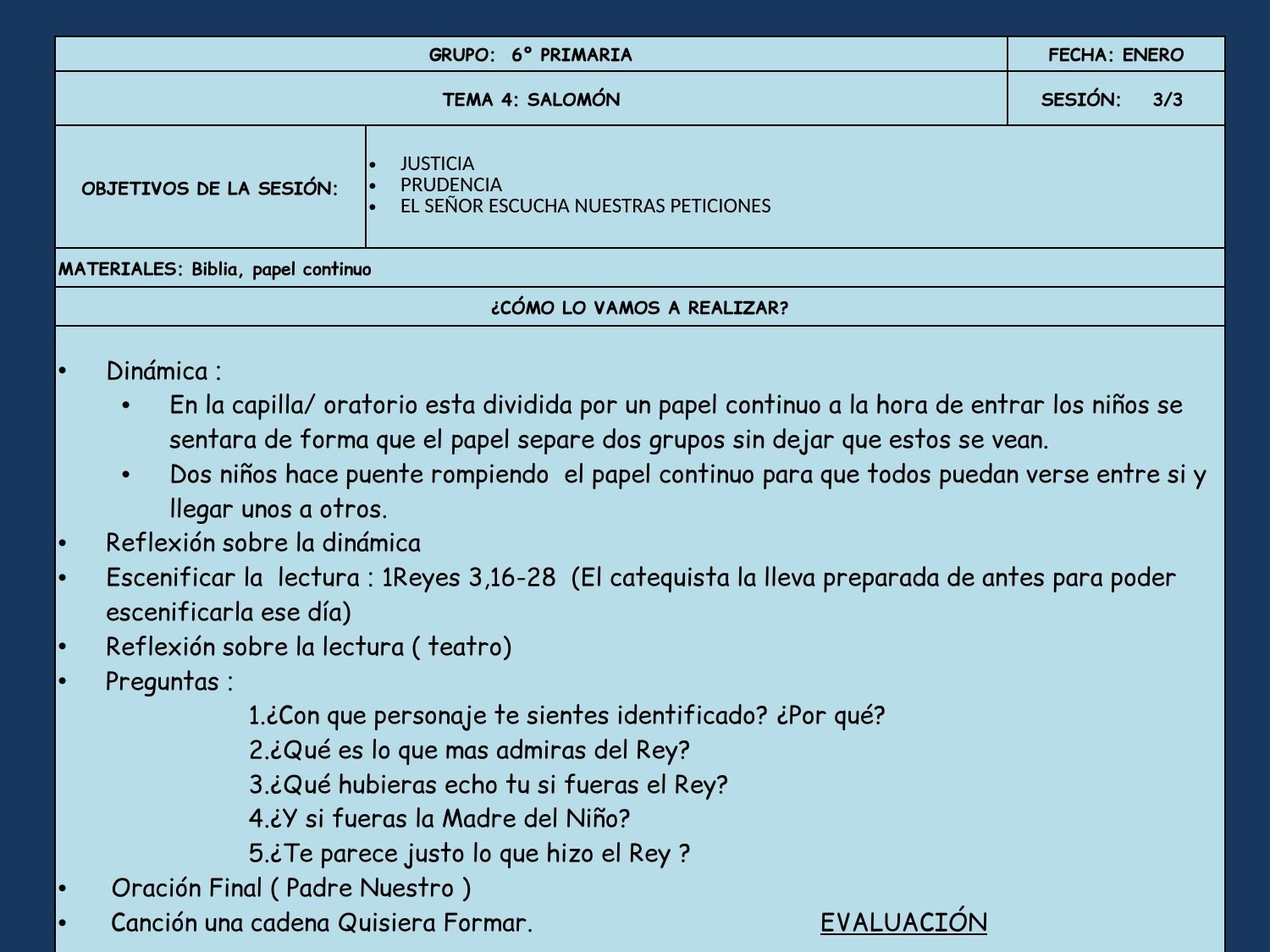

| GRUPO: 6º PRIMARIA |  | FECHA: ENERO |
| --- | --- | --- |
| TEMA 4: SALOMÓN |  | SESIÓN: 3/3 |
| OBJETIVOS DE LA SESIÓN: | JUSTICIA PRUDENCIA EL SEÑOR ESCUCHA NUESTRAS PETICIONES |  |
| MATERIALES: Biblia, papel continuo |  |  |
| ¿CÓMO LO VAMOS A REALIZAR? |  |  |
| Dinámica : En la capilla/ oratorio esta dividida por un papel continuo a la hora de entrar los niños se sentara de forma que el papel separe dos grupos sin dejar que estos se vean. Dos niños hace puente rompiendo el papel continuo para que todos puedan verse entre si y llegar unos a otros. Reflexión sobre la dinámica Escenificar la lectura : 1Reyes 3,16-28 (El catequista la lleva preparada de antes para poder escenificarla ese día) Reflexión sobre la lectura ( teatro) Preguntas : ¿Con que personaje te sientes identificado? ¿Por qué? ¿Qué es lo que mas admiras del Rey? ¿Qué hubieras echo tu si fueras el Rey? ¿Y si fueras la Madre del Niño? ¿Te parece justo lo que hizo el Rey ? Oración Final ( Padre Nuestro ) Canción una cadena Quisiera Formar. EVALUACIÓN |  |  |